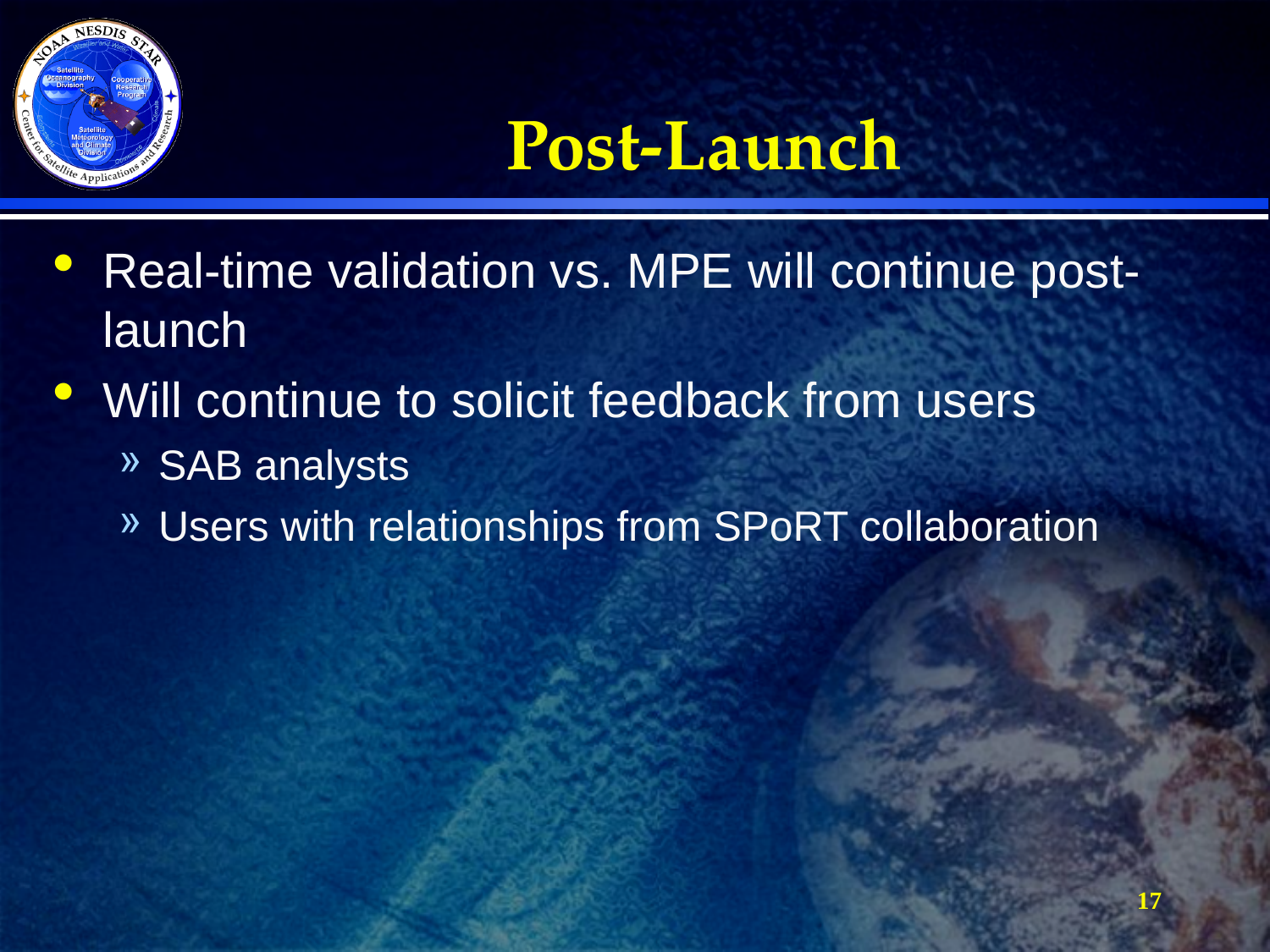

# Post-Launch
Real-time validation vs. MPE will continue post-launch
Will continue to solicit feedback from users
SAB analysts
Users with relationships from SPoRT collaboration
17